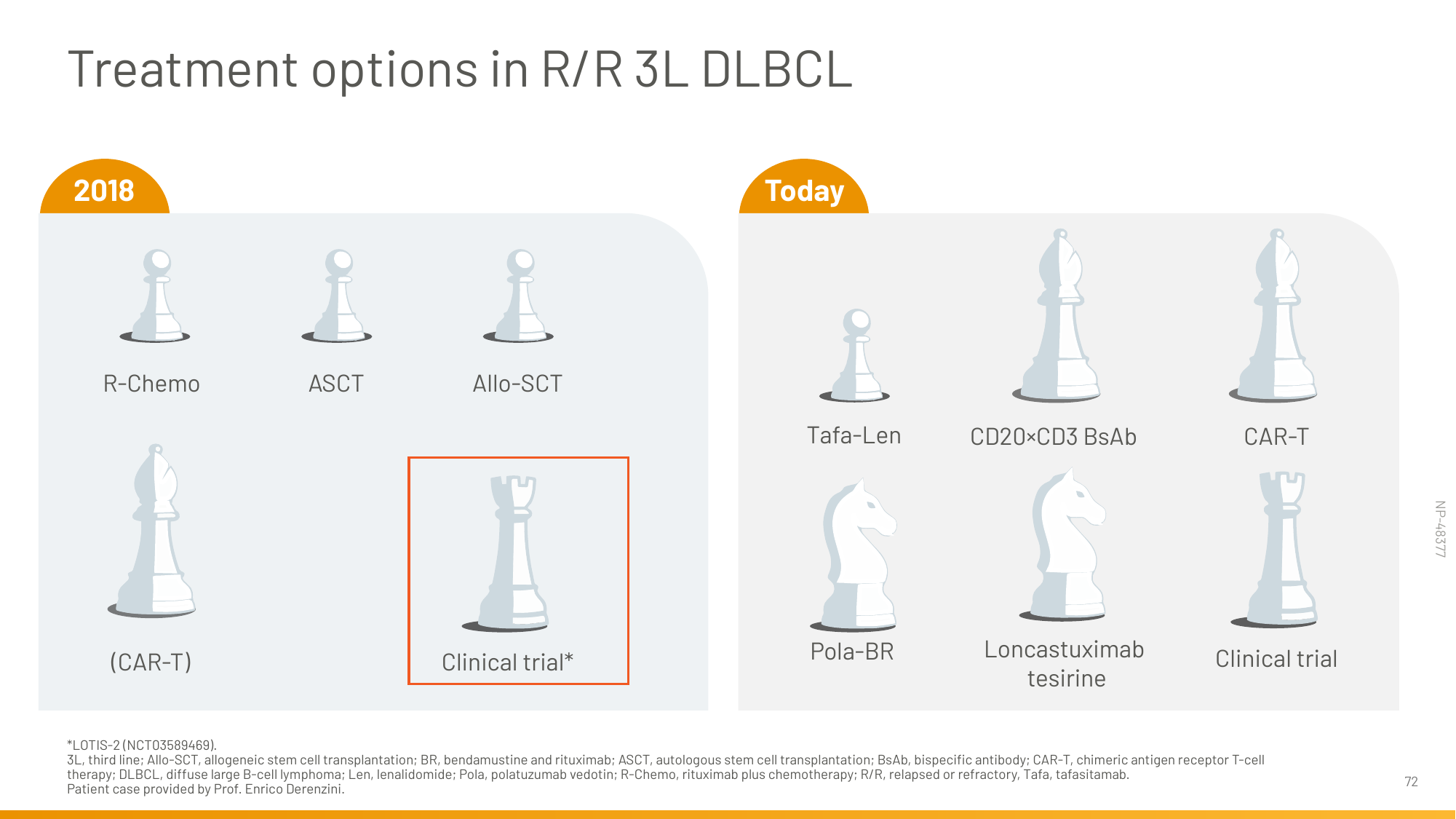

Treatment options in R/R 3L DLBCL

2018
Today

R-Chemo
ASCT
Allo-SCT

Tafa-Len
CD20×CD3 BsAb
CAR-T

Pola-BR
Clinical trial
(CAR-T)
Clinical trial*
Loncastuximab
tesirine
*LOTIS-2 (NCT03589469).
3L, third line; Allo-SCT, allogeneic stem cell transplantation; BR, bendamustine and rituximab; ASCT, autologous stem cell transplantation; BsAb, bispecific antibody; CAR-T, chimeric antigen receptor T-cell therapy; DLBCL, diffuse large B-cell lymphoma; Len, lenalidomide; Pola, polatuzumab vedotin; R-Chemo, rituximab plus chemotherapy; R/R, relapsed or refractory, Tafa, tafasitamab.
Patient case provided by Prof. Enrico Derenzini.
72